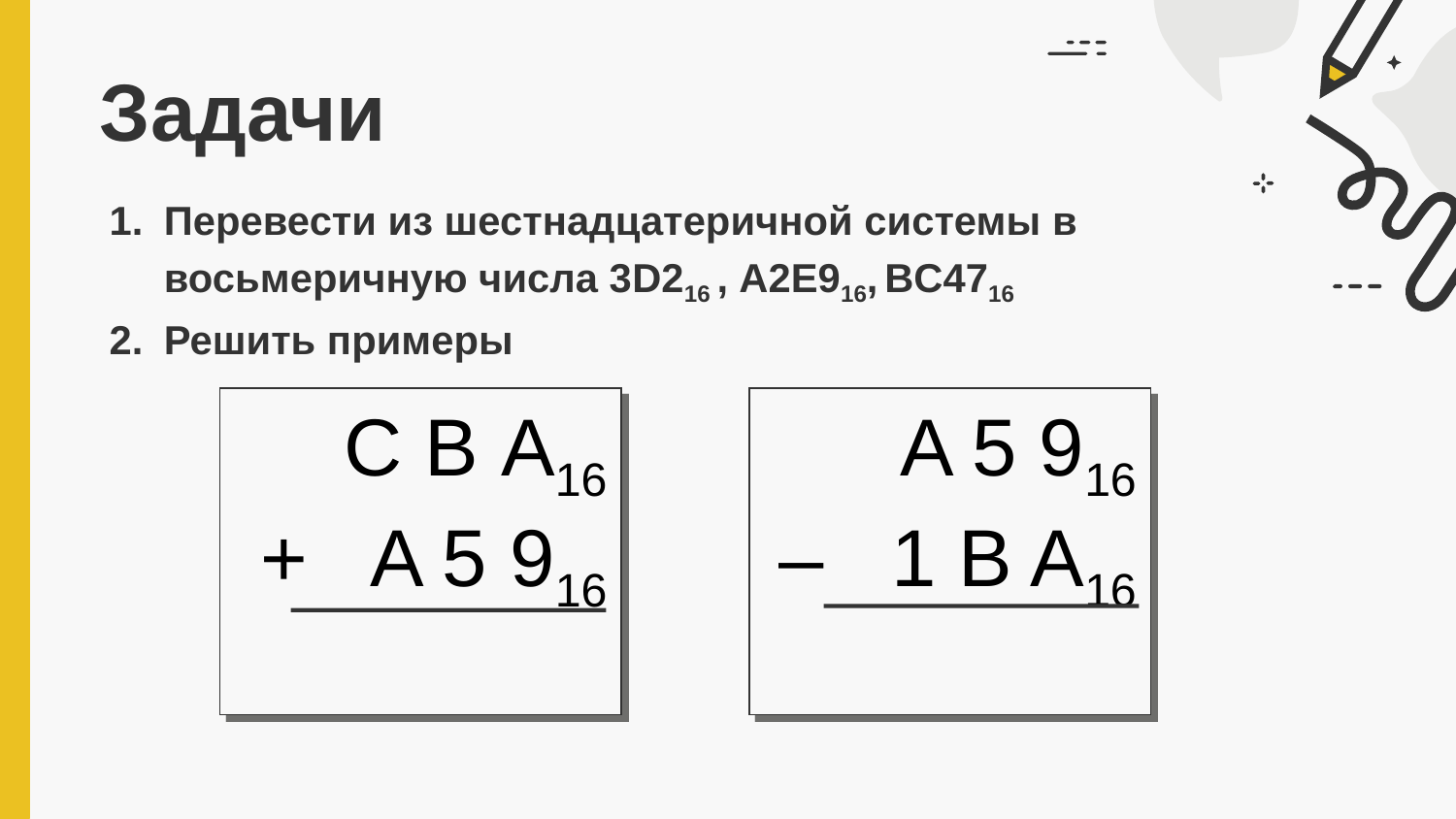

# Задачи

Перевести из шестнадцатеричной системы в восьмеричную числа 3D216 , A2E916, BC4716
Решить примеры

С В А16
+   A 5 916

A 5 916
–   1 B A16